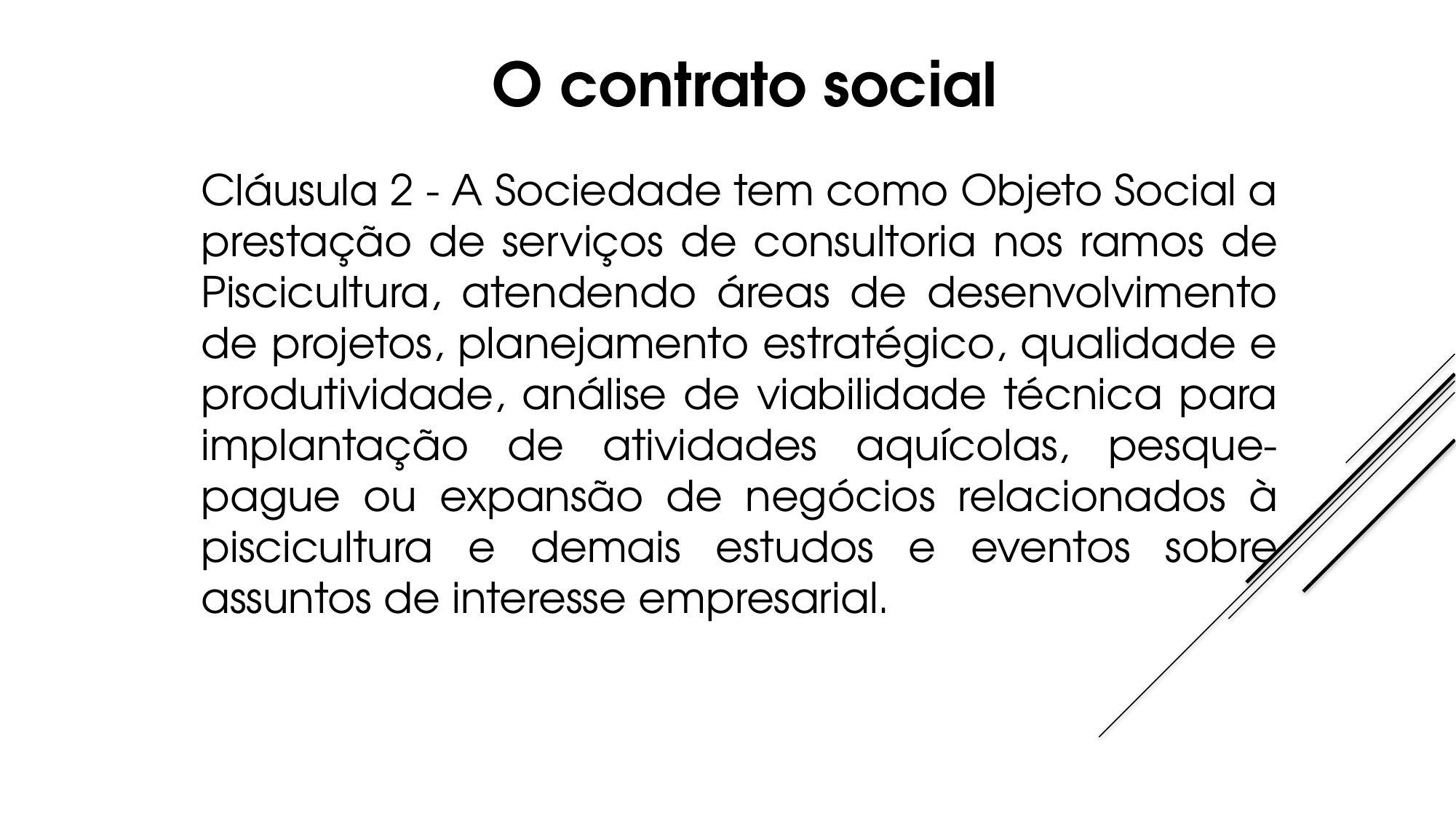

O contrato social

Cláusula 2 - A Sociedade tem como Objeto Social a prestação de serviços de consultoria nos ramos de Piscicultura, atendendo áreas de desenvolvimento de projetos, planejamento estratégico, qualidade e produtividade, análise de viabilidade técnica para implantação de atividades aquícolas, pesque-pague ou expansão de negócios relacionados à piscicultura e demais estudos e eventos sobre assuntos de interesse empresarial.